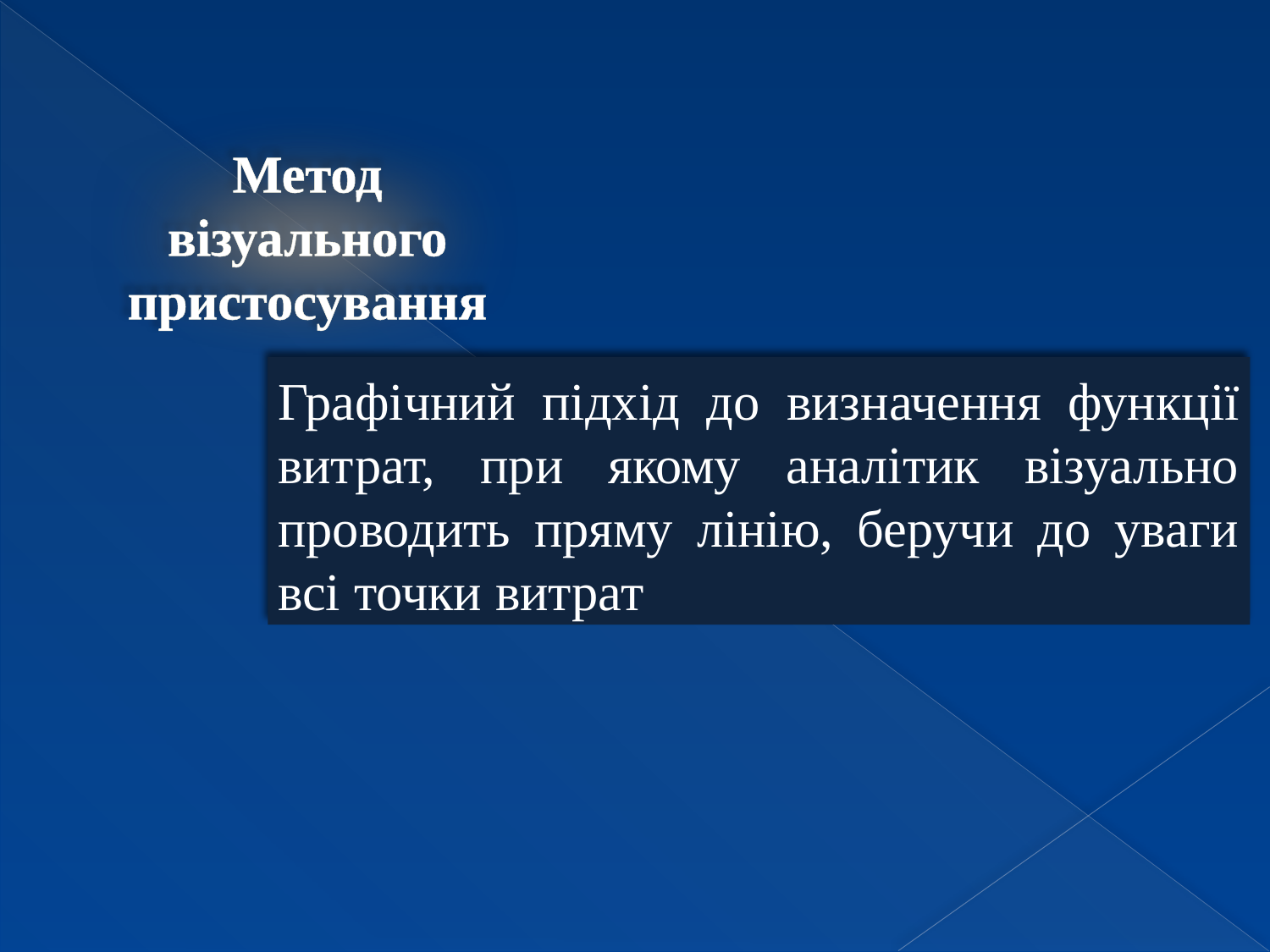

Метод візуального пристосування
Графічний підхід до визначення функції витрат, при якому аналітик візуально проводить пряму лінію, беручи до уваги всі точки витрат